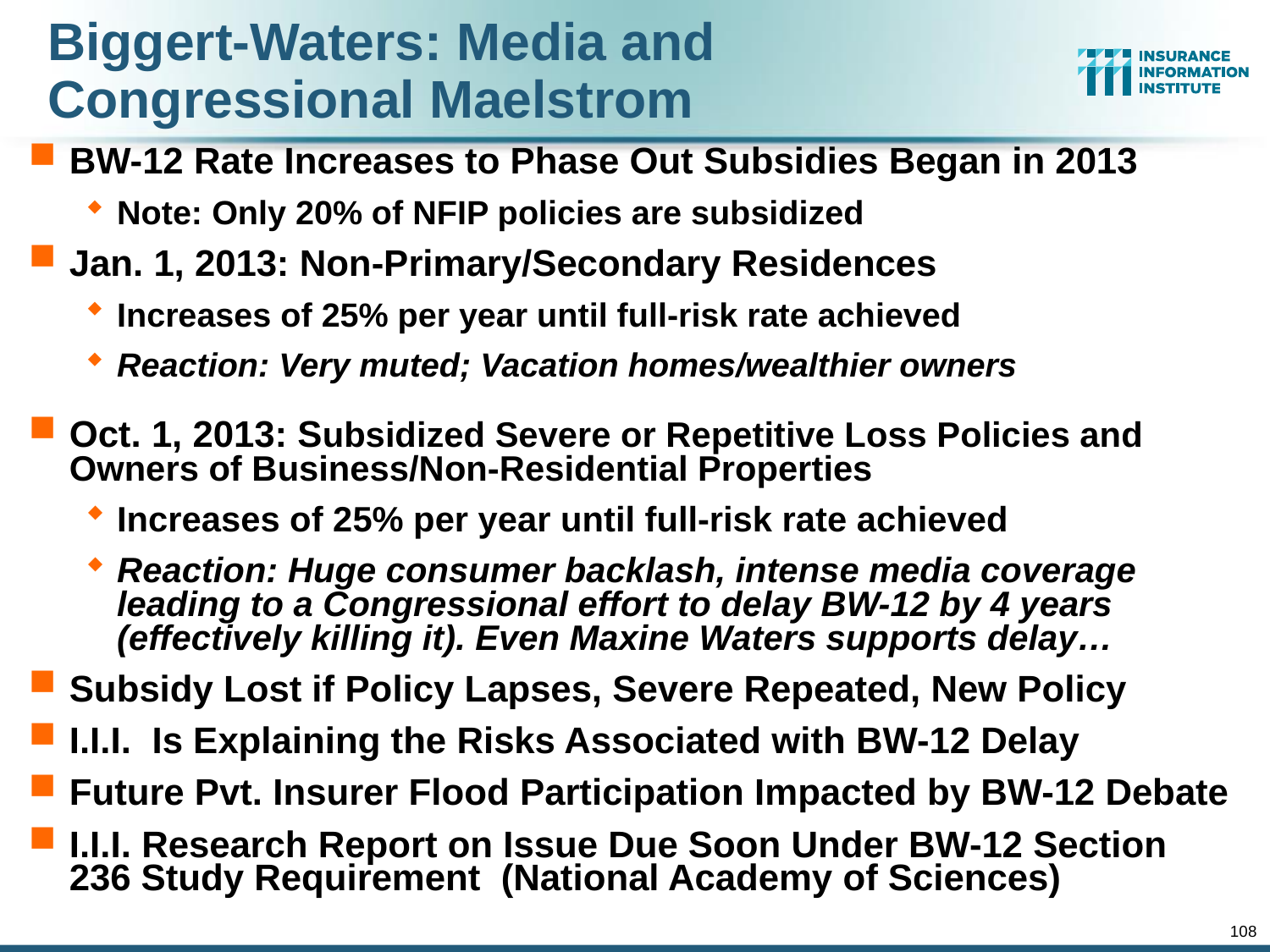

Biggert-Waters: Media and Congressional Maelstrom
BW-12 Rate Increases to Phase Out Subsidies Began in 2013
Note: Only 20% of NFIP policies are subsidized
Jan. 1, 2013: Non-Primary/Secondary Residences
Increases of 25% per year until full-risk rate achieved
Reaction: Very muted; Vacation homes/wealthier owners
Oct. 1, 2013: Subsidized Severe or Repetitive Loss Policies and Owners of Business/Non-Residential Properties
Increases of 25% per year until full-risk rate achieved
Reaction: Huge consumer backlash, intense media coverage leading to a Congressional effort to delay BW-12 by 4 years (effectively killing it). Even Maxine Waters supports delay…
Subsidy Lost if Policy Lapses, Severe Repeated, New Policy
I.I.I.  Is Explaining the Risks Associated with BW-12 Delay
Future Pvt. Insurer Flood Participation Impacted by BW-12 Debate
I.I.I. Research Report on Issue Due Soon Under BW-12 Section 236 Study Requirement  (National Academy of Sciences)
108
12/01/09 - 9pm
eSlide – P6466 – The Financial Crisis and the Future of the P/C